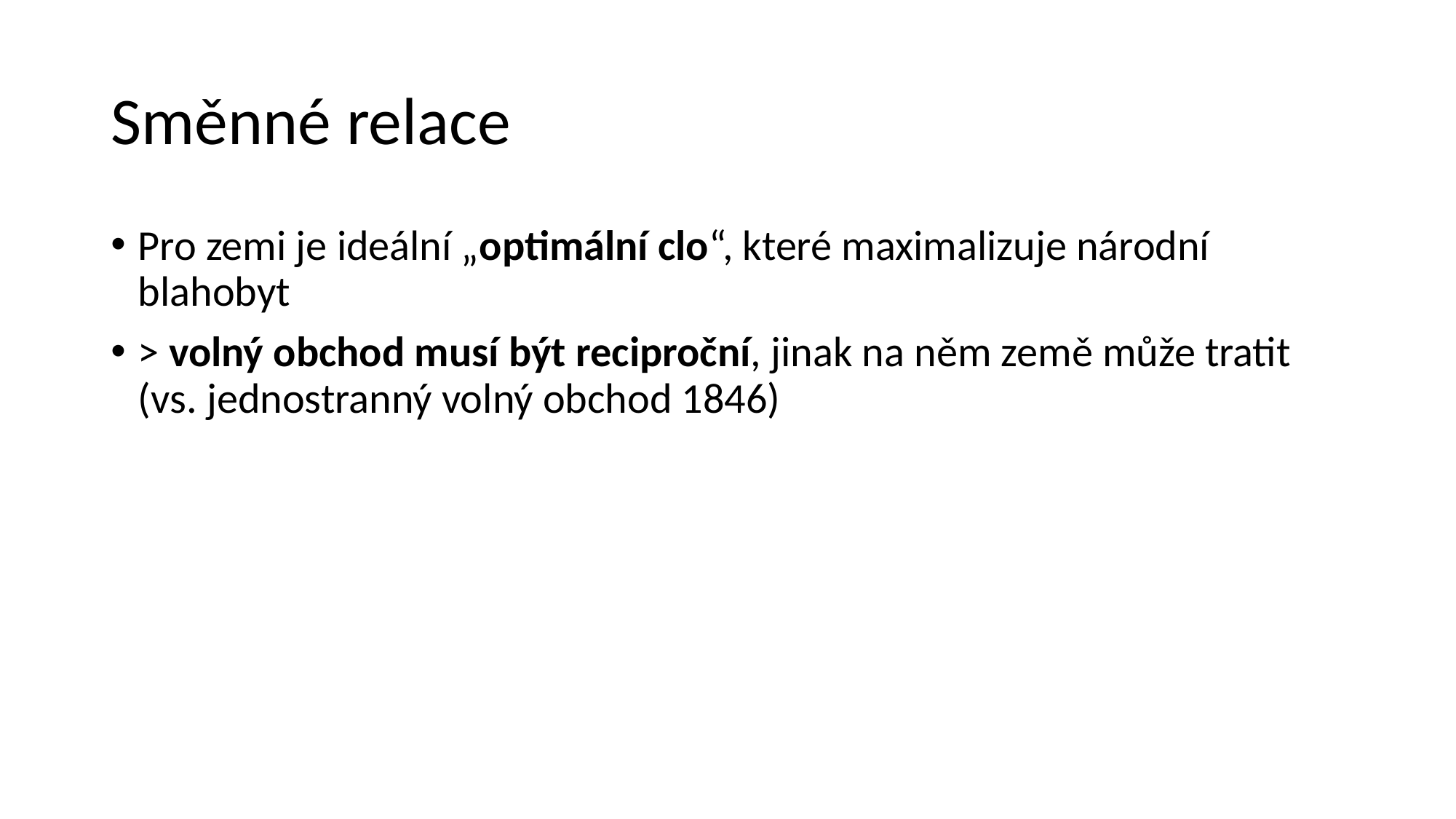

# Směnné relace
Pro zemi je ideální „optimální clo“, které maximalizuje národní blahobyt
> volný obchod musí být reciproční, jinak na něm země může tratit (vs. jednostranný volný obchod 1846)